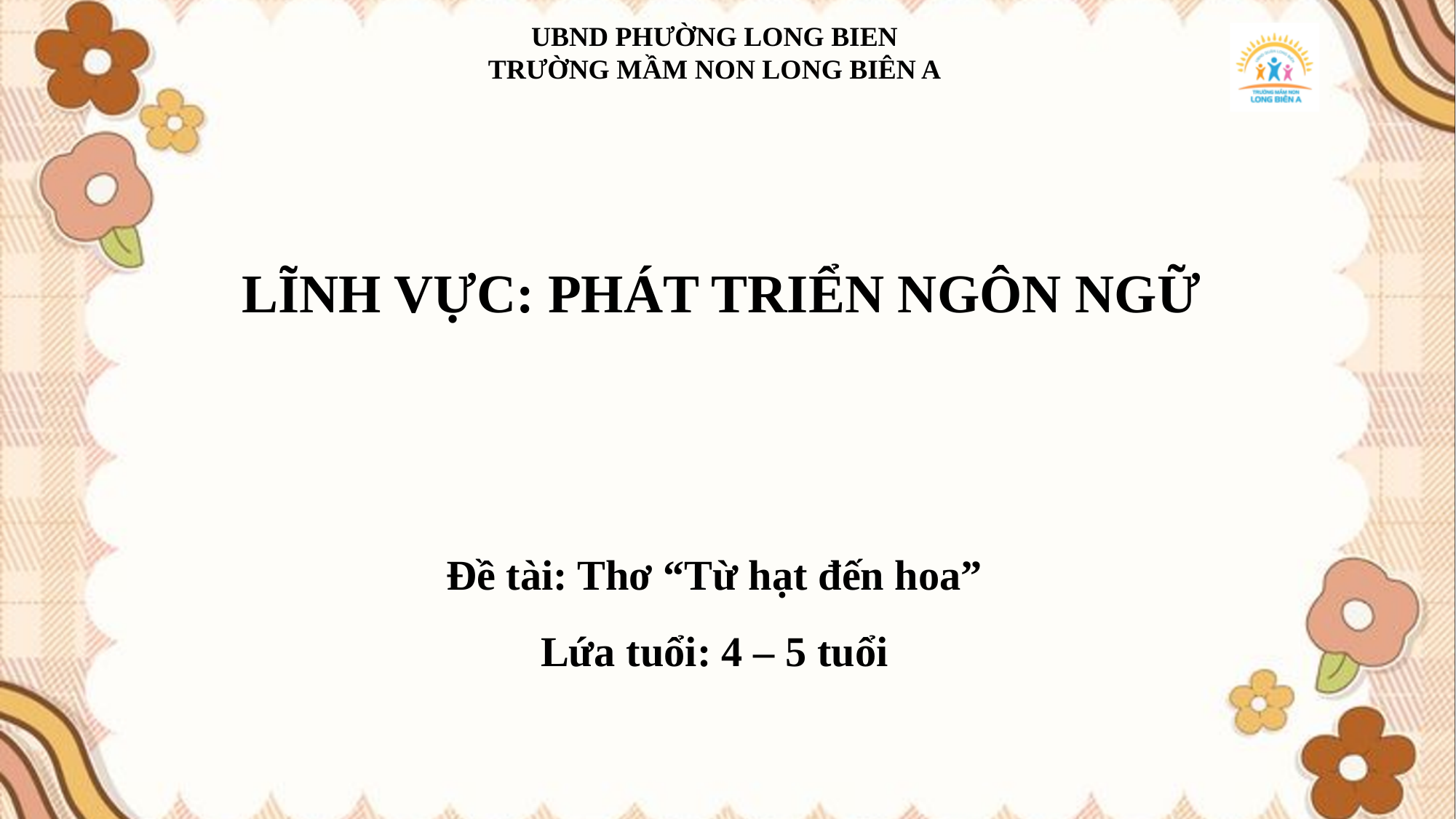

UBND PHƯỜNG LONG BIEN
TRƯỜNG MẦM NON LONG BIÊN A
LĨNH VỰC: PHÁT TRIỂN NGÔN NGỮ
Đề tài: Thơ “Từ hạt đến hoa”
Lứa tuổi: 4 – 5 tuổi